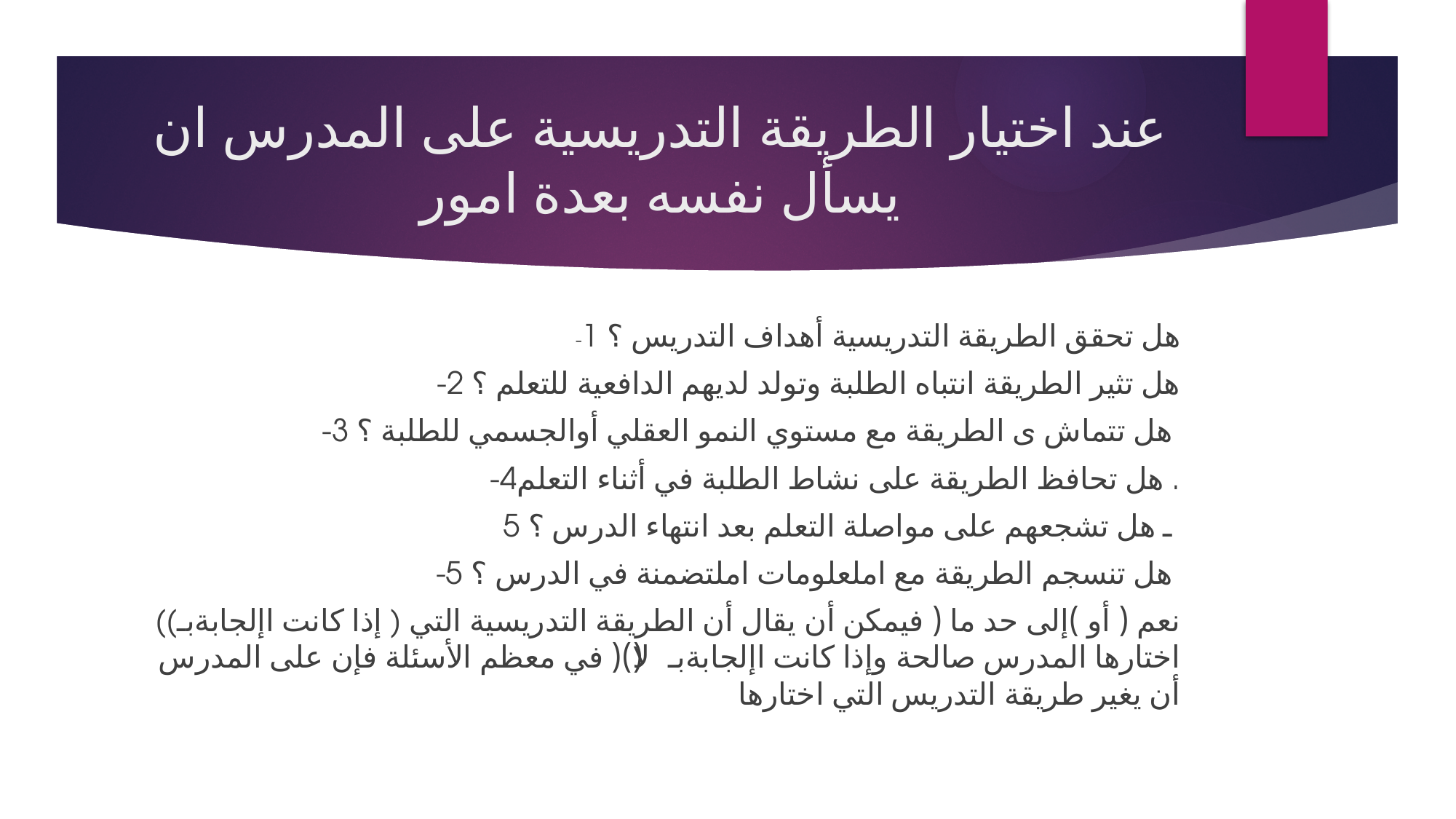

# عند اختيار الطريقة التدريسية على المدرس ان يسأل نفسه بعدة امور
-1 هل تحقق الطريقة التدريسية أهداف التدريس ؟
 -2 هل تثير الطريقة انتباه الطلبة وتولد لديهم الدافعية للتعلم ؟
 -3 هل تتماش ى الطريقة مع مستوي النمو العقلي أوالجسمي للطلبة ؟
-4هل تحافظ الطريقة على نشاط الطلبة في أثناء التعلم .
 5 ـ هل تشجعهم على مواصلة التعلم بعد انتهاء الدرس ؟
-5 هل تنسجم الطريقة مع املعلومات املتضمنة في الدرس ؟
((إذا كانت اإلجابةبـ ) نعم ( أو )إلى حد ما ( فيمكن أن يقال أن الطريقة التدريسية التي اختارها المدرس صالحة وإذا كانت اإلجابةبـ (لا)( في معظم الأسئلة فإن على المدرس أن يغير طريقة التدريس التي اختارها